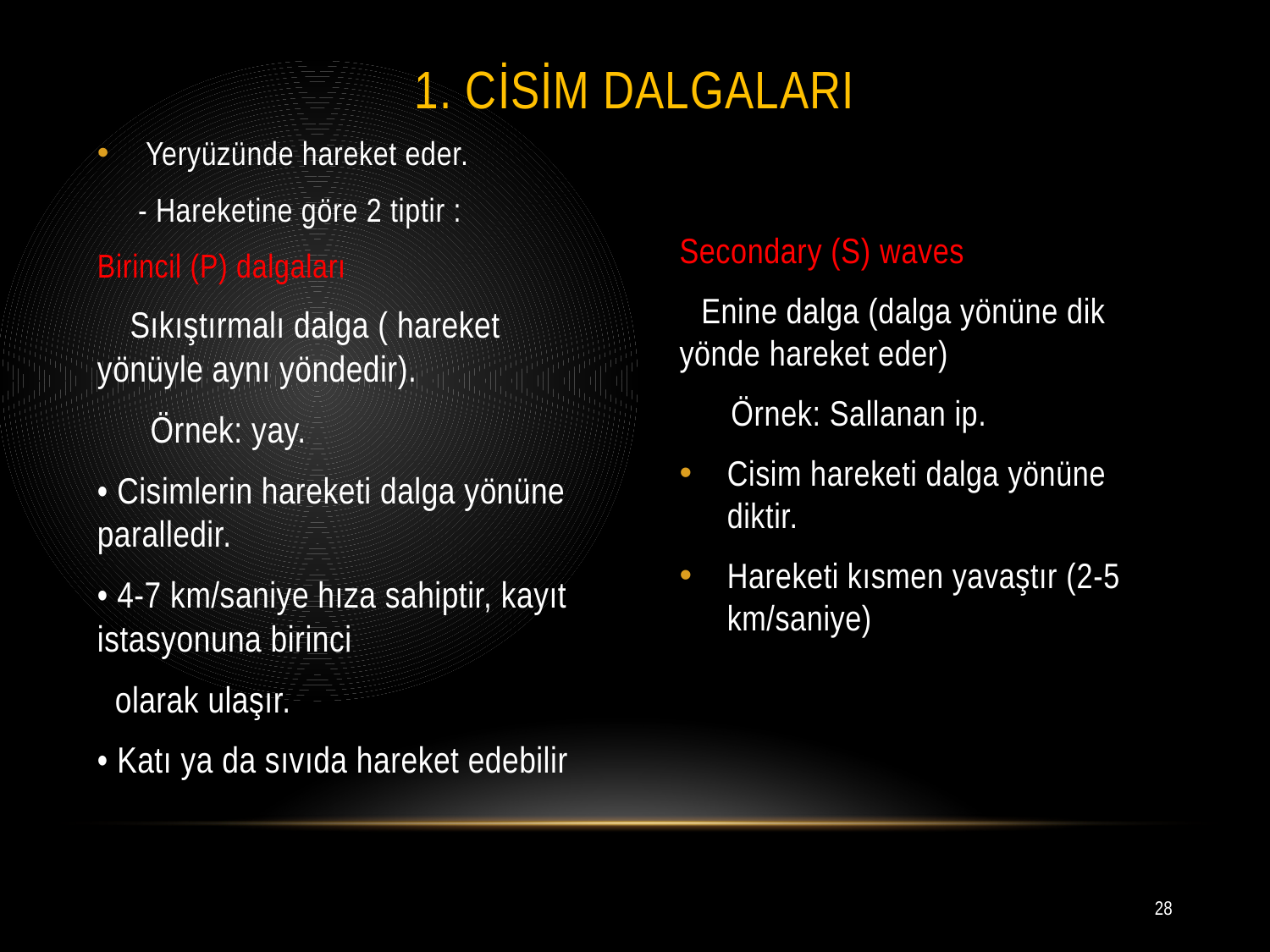

# 1. Cisim dalgaları
Yeryüzünde hareket eder.
     - Hareketine göre 2 tiptir :
Birincil (P) dalgaları
    Sıkıştırmalı dalga ( hareket yönüyle aynı yöndedir).
      Örnek: yay.
• Cisimlerin hareketi dalga yönüne paralledir.
• 4-7 km/saniye hıza sahiptir, kayıt istasyonuna birinci
  olarak ulaşır.
• Katı ya da sıvıda hareket edebilir
Secondary (S) waves
   Enine dalga (dalga yönüne dik yönde hareket eder)
      Örnek: Sallanan ip.
Cisim hareketi dalga yönüne diktir.
Hareketi kısmen yavaştır (2-5 km/saniye)

28